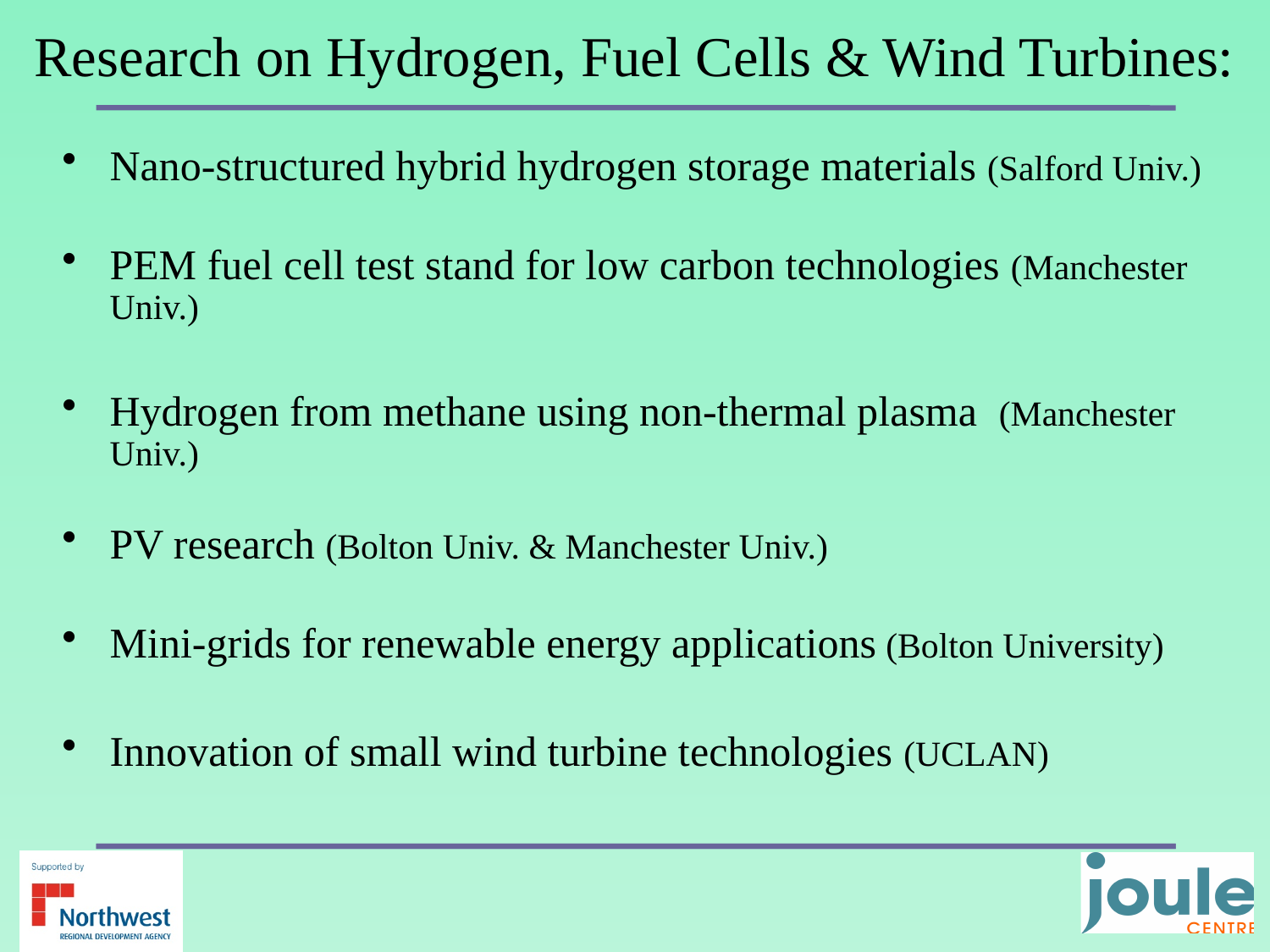

Research on Hydrogen, Fuel Cells & Wind Turbines:
Nano-structured hybrid hydrogen storage materials (Salford Univ.)

PEM fuel cell test stand for low carbon technologies (Manchester Univ.)

Hydrogen from methane using non-thermal plasma  (Manchester Univ.)

PV research (Bolton Univ. & Manchester Univ.)

Mini-grids for renewable energy applications (Bolton University)

Innovation of small wind turbine technologies (UCLAN)